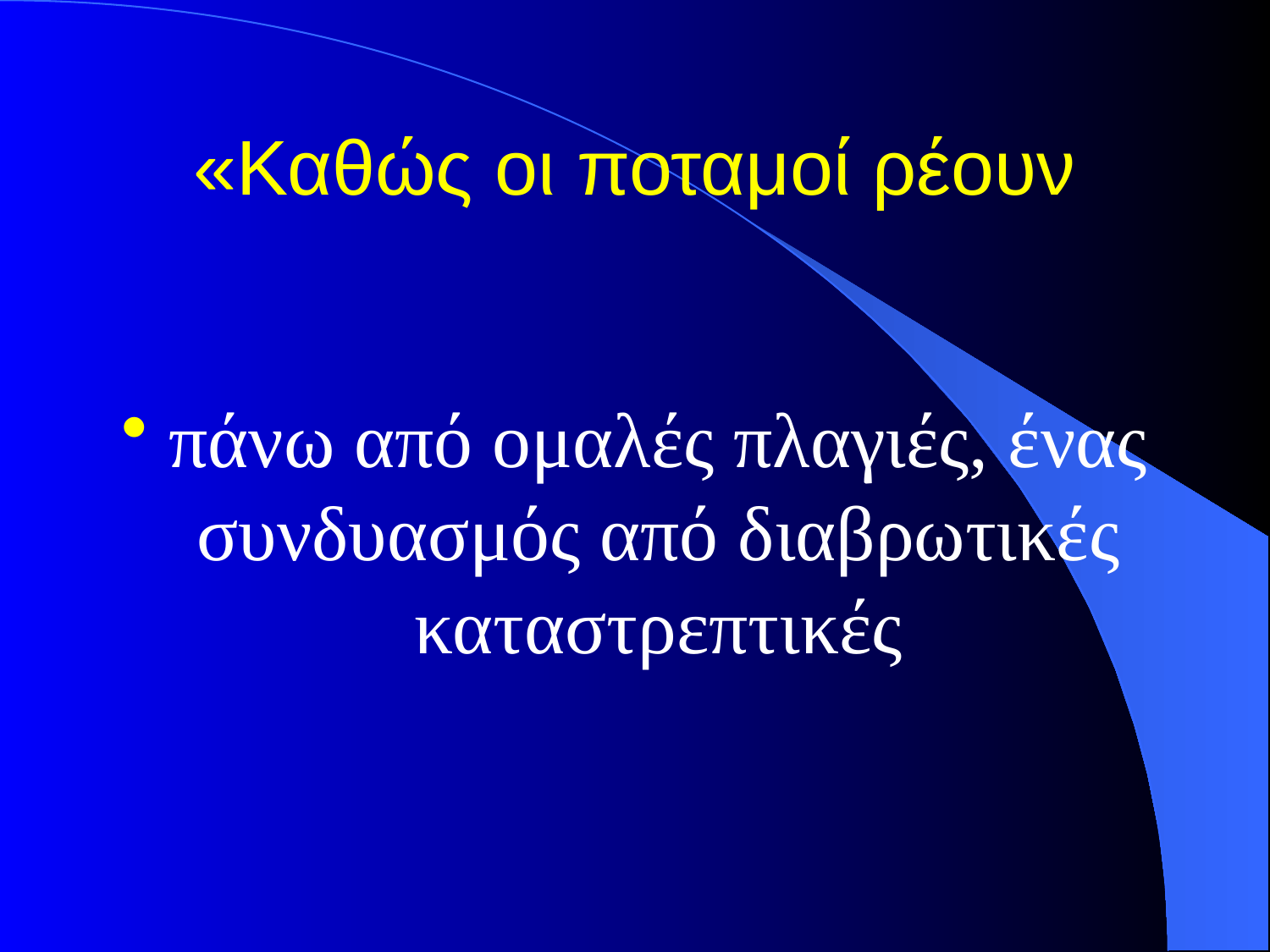

# «Καθώς οι ποταμοί ρέουν

πάνω από ομαλές πλαγιές, ένας συνδυασμός από διαβρωτικές καταστρεπτικές